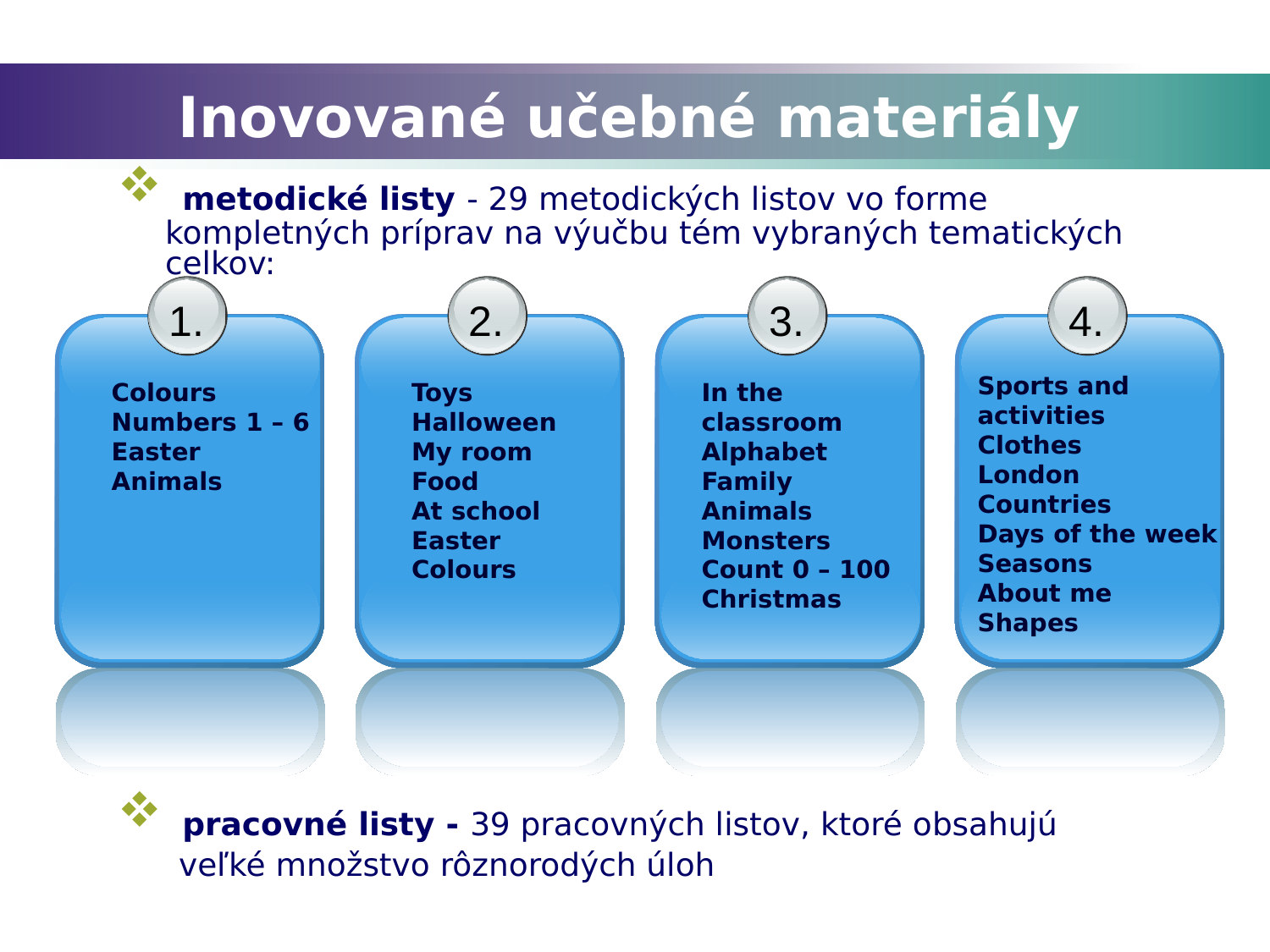

# Inovované učebné materiály
 metodické listy - 29 metodických listov vo forme kompletných príprav na výučbu tém vybraných tematických celkov:

 pracovné listy - 39 pracovných listov, ktoré obsahujú
      veľké množstvo rôznorodých úloh

1.

Colours
Numbers 1 – 6
Easter
Animals

2.

Toys
Halloween
My room
Food
At school
Easter
Colours

3.

In the classroom
Alphabet
Family
Animals
Monsters
Count 0 – 100
Christmas

4.

Sports and activities
Clothes
London
Countries
Days of the week
Seasons
About me
Shapes